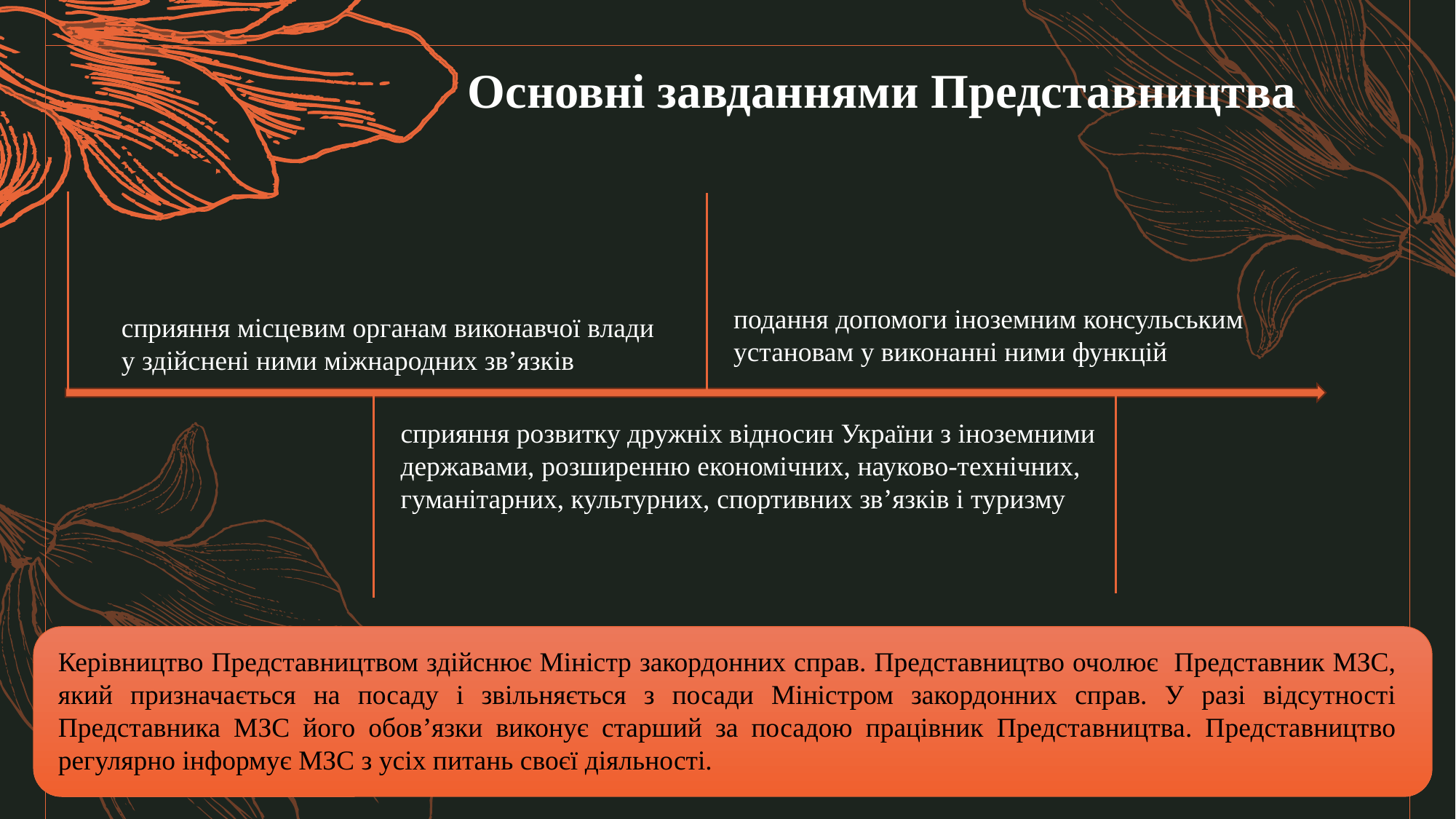

Основні завданнями Представництва
подання допомоги іноземним консульським установам у виконанні ними функцій
сприяння місцевим органам виконавчої влади у здійснені ними міжнародних зв’язків

сприяння розвитку дружніх відносин України з іноземними державами, розширенню економічних, науково-технічних, гуманітарних, культурних, спортивних зв’язків і туризму

Керівництво Представництвом здійснює Міністр закордонних справ. Представництво очолює  Представник МЗС, який призначається на посаду і звільняється з посади Міністром закордонних справ. У разі відсутності Представника МЗС його обов’язки виконує старший за посадою працівник Представництва. Представництво регулярно інформує МЗС з усіх питань своєї діяльності.